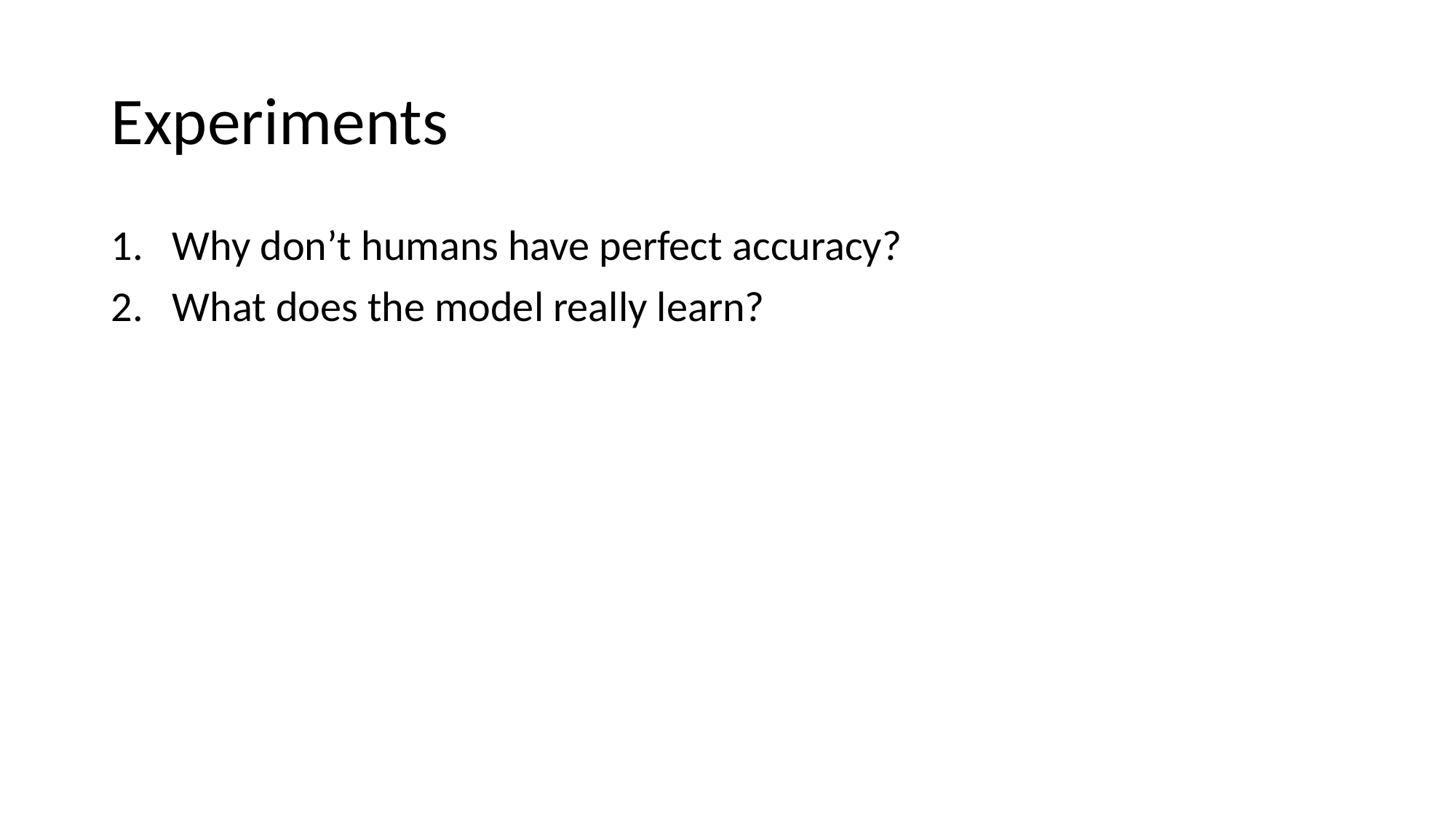

# Experiments
Why don’t humans have perfect accuracy?
What does the model really learn?